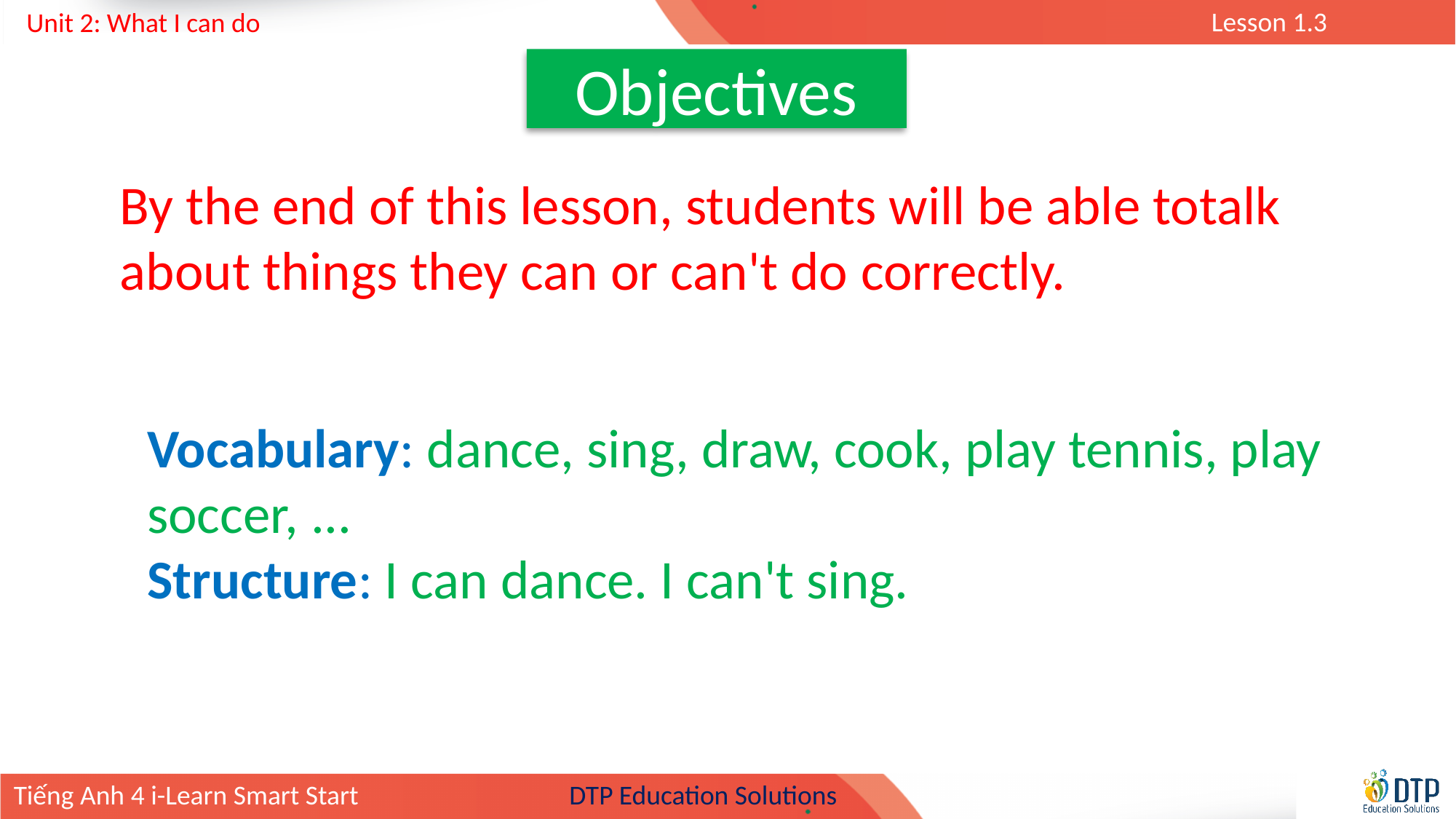

Objectives
By the end of this lesson, students will be able totalk about things they can or can't do correctly.

Vocabulary: dance, sing, draw, cook, play tennis, play soccer, ...
Structure: I can dance. I can't sing.